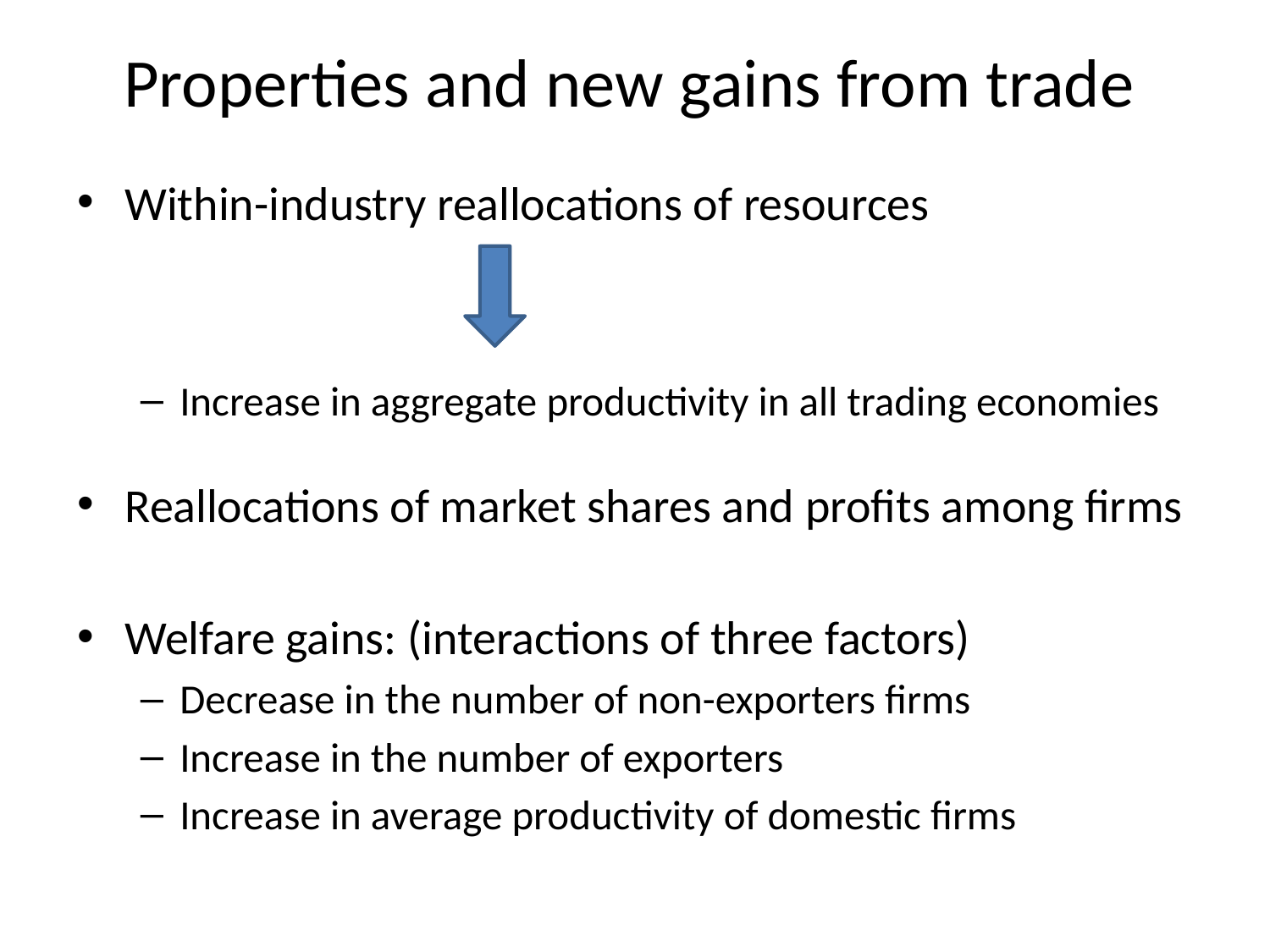

# Properties and new gains from trade
Within-industry reallocations of resources

Increase in aggregate productivity in all trading economies

Reallocations of market shares and profits among firms

Welfare gains: (interactions of three factors)
Decrease in the number of non-exporters firms
Increase in the number of exporters
Increase in average productivity of domestic firms